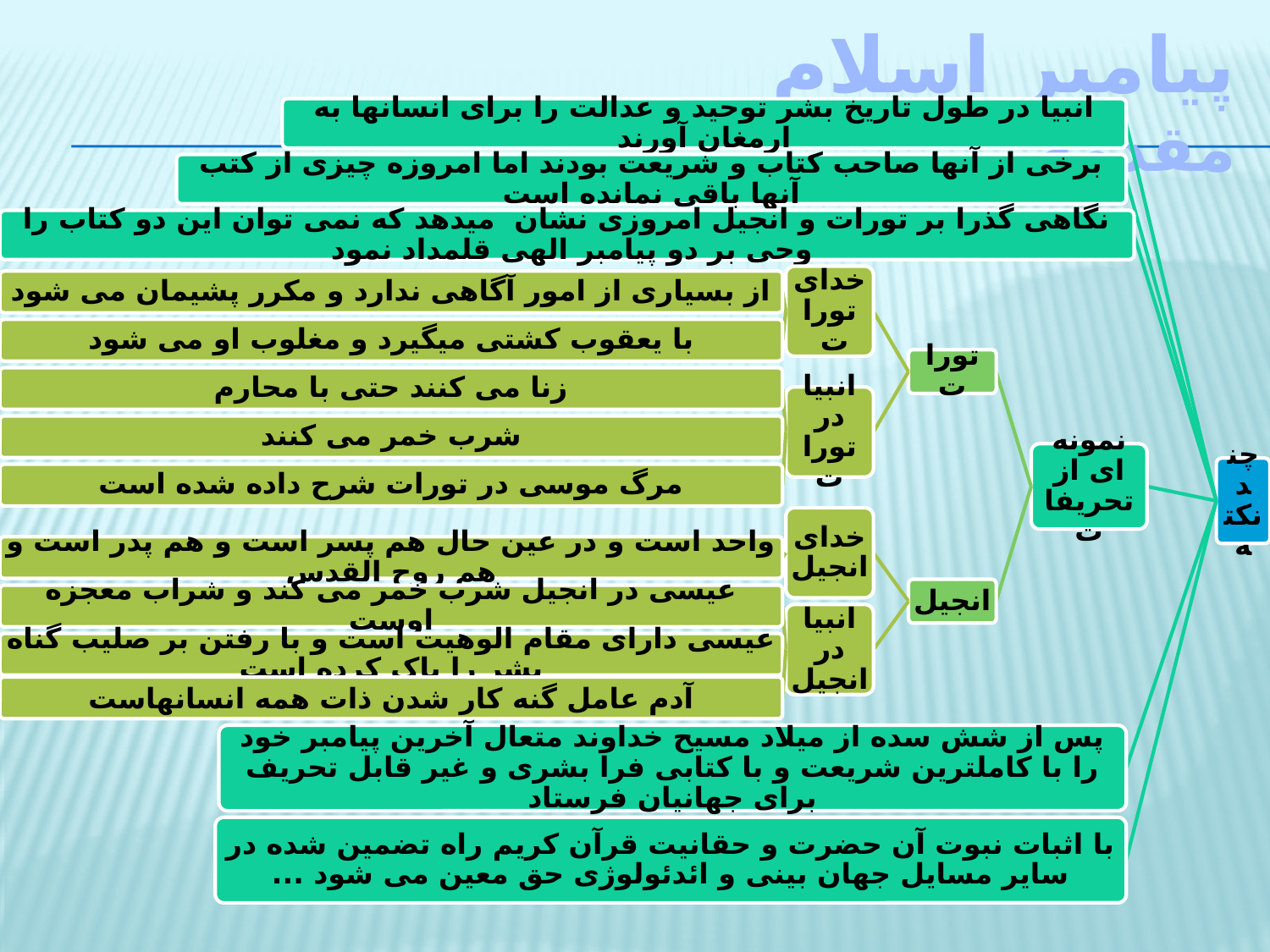

# پیامبر اسلام مقدمه
چند نکته

انبیا در طول تاریخ بشر توحید و عدالت را برای انسانها به ارمغان آورند

برخی از آنها صاحب کتاب و شریعت بودند اما امروزه چیزی از کتب آنها باقی نمانده است

نگاهی گذرا بر تورات و انجیل امروزی نشان  میدهد که نمی توان این دو کتاب را وحی بر دو پیامبر الهی قلمداد نمود

نمونه ای از تحریفات

تورات

خدای تورات

از بسیاری از امور آگاهی ندارد و مکرر پشیمان می شود

با یعقوب کشتی میگیرد و مغلوب او می شود

انبیا در تورات

زنا می کنند حتی با محارم

شرب خمر می کنند

مرگ موسی در تورات شرح داده شده است

انجیل

خدای انجیل

واحد است و در عین حال هم پسر است و هم پدر است و هم روح القدس

انبیا در انجیل

عیسی در انجیل شرب خمر می کند و شراب معجزه اوست

عیسی دارای مقام الوهیت است و با رفتن بر صلیب گناه بشر را پاک کرده است

آدم عامل گنه کار شدن ذات همه انسانهاست

پس از شش سده از میلاد مسیح خداوند متعال آخرین پیامبر خود را با کاملترین شریعت و با کتابی فرا بشری و غیر قابل تحریف برای جهانیان فرستاد

با اثبات نبوت آن حضرت و حقانیت قرآن کریم راه تضمین شده در سایر مسایل جهان بینی و ائدئولوژی حق معین می شود ...